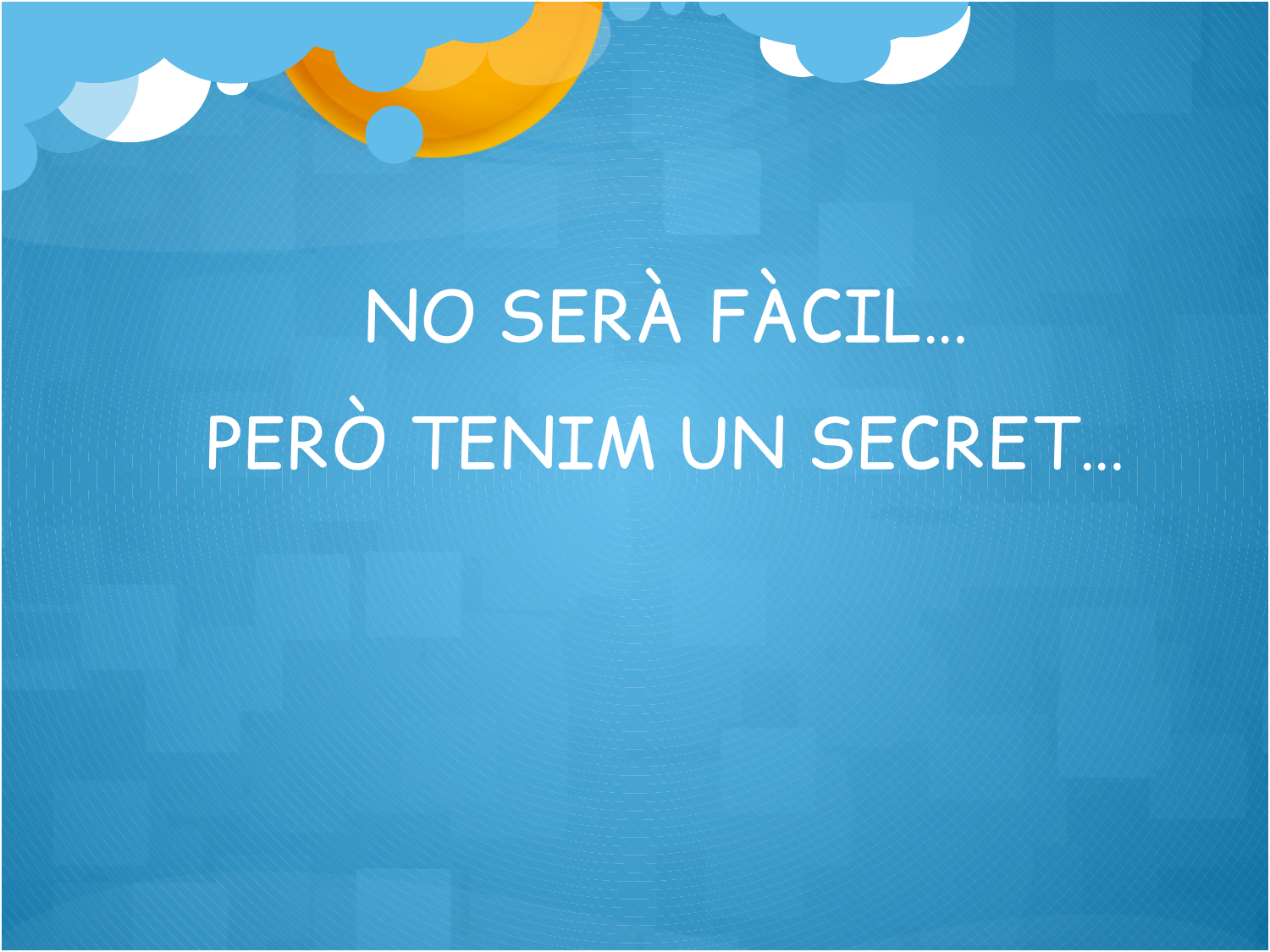

NO SERÀ FÀCIL…
PERÒ TENIM UN SECRET…